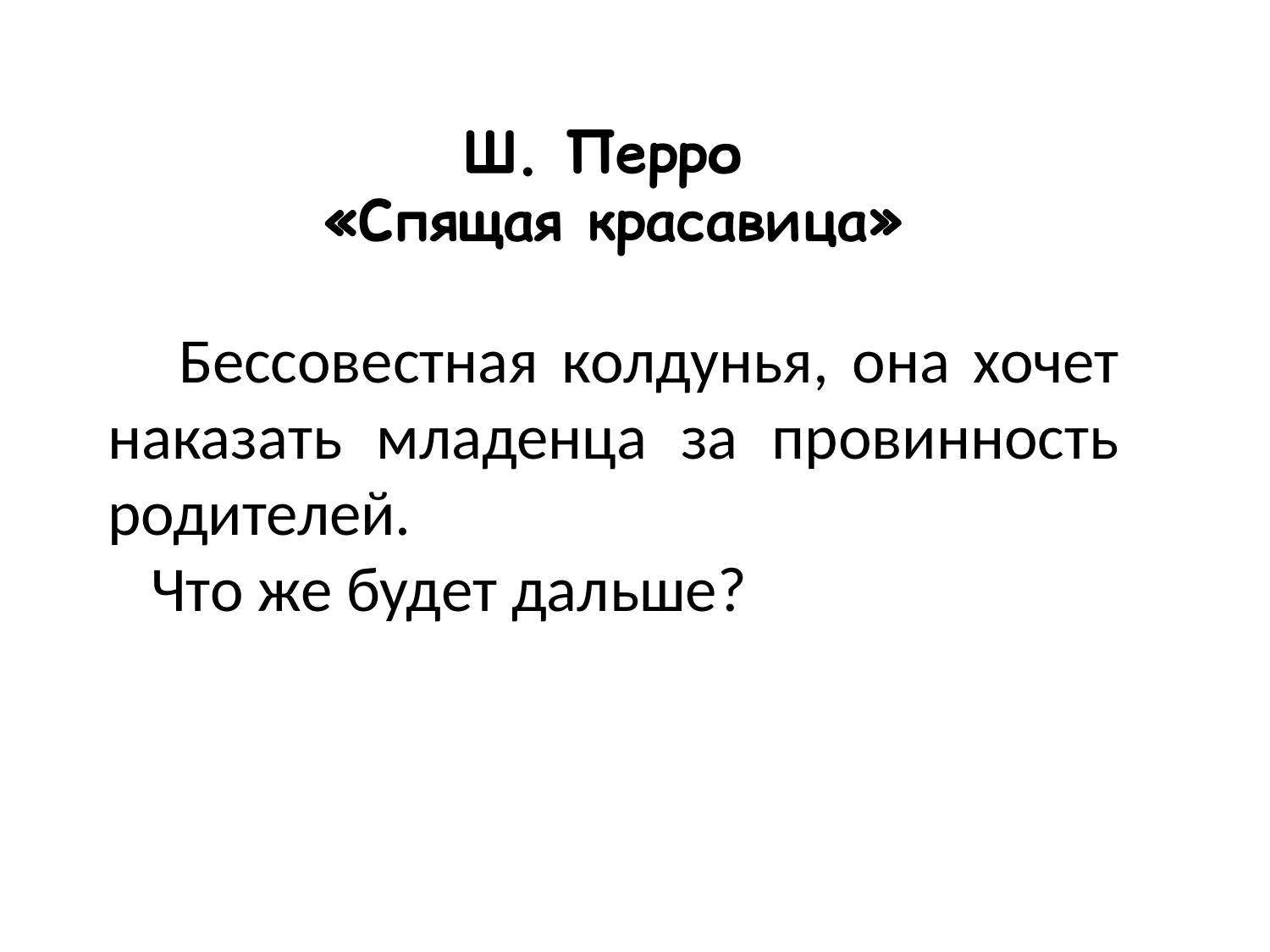

Ш. Перро
«Спящая красавица»

   Бессовестная колдунья, она хочет наказать младенца за провинность родителей.
   Что же будет дальше?